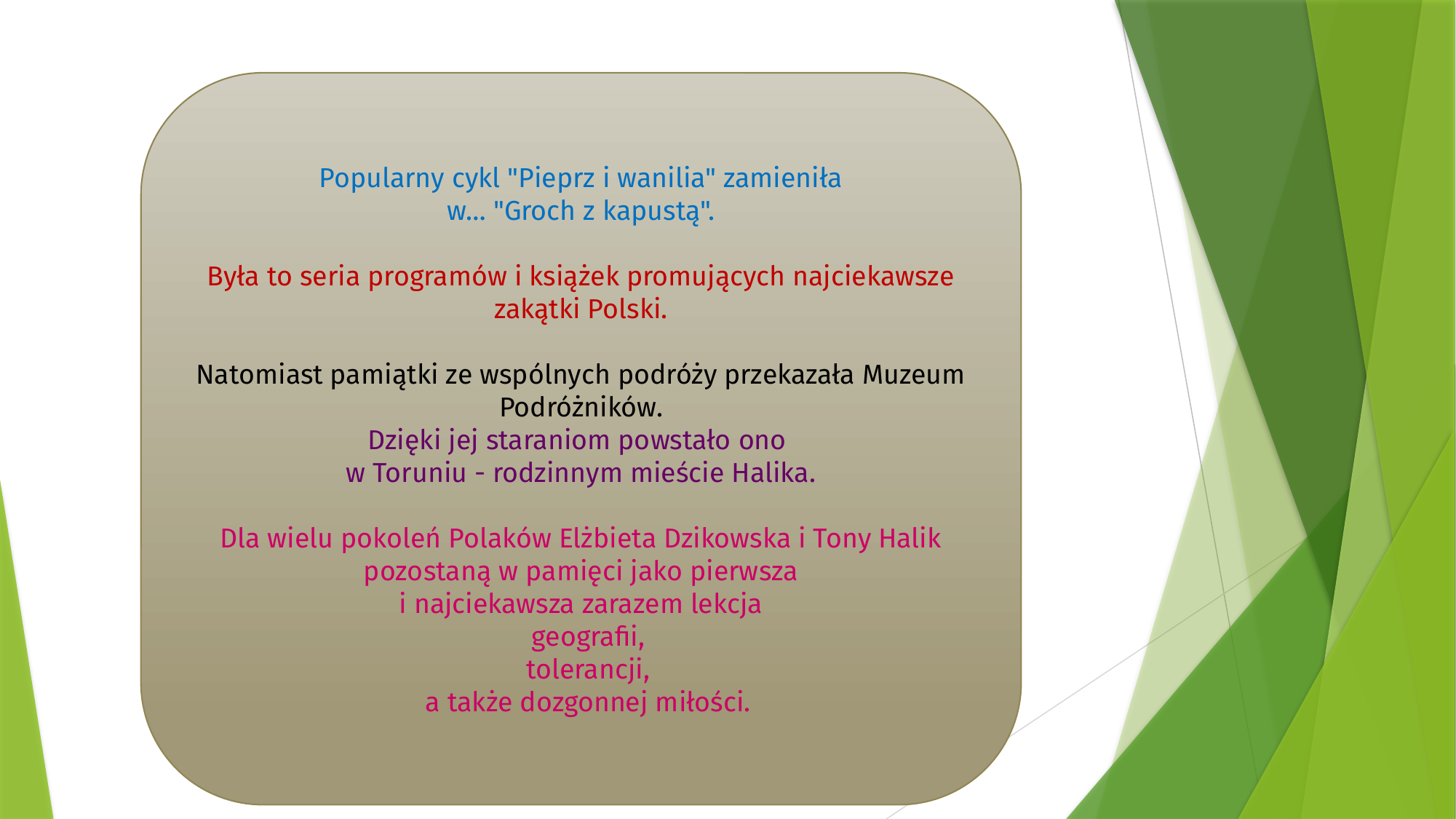

Popularny cykl "Pieprz i wanilia" zamieniła
w… "Groch z kapustą".

Była to seria programów i książek promujących najciekawsze zakątki Polski.

Natomiast pamiątki ze wspólnych podróży przekazała Muzeum Podróżników.
Dzięki jej staraniom powstało ono
w Toruniu - rodzinnym mieście Halika.

Dla wielu pokoleń Polaków Elżbieta Dzikowska i Tony Halik pozostaną w pamięci jako pierwsza
i najciekawsza zarazem lekcja
  geografii,
  tolerancji,
  a także dozgonnej miłości.